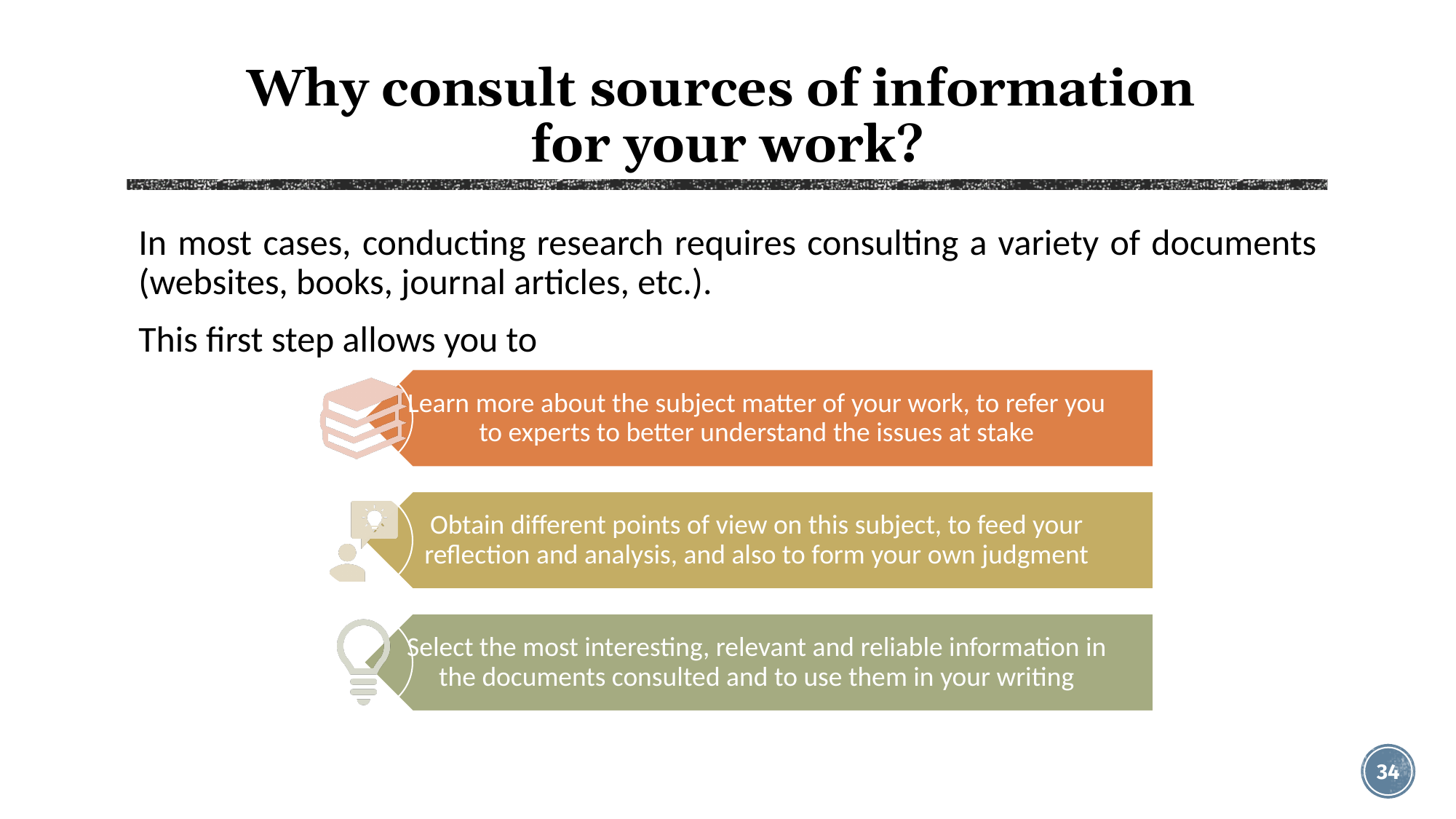

# Why consult sources of information for your work?
In most cases, conducting research requires consulting a variety of documents (websites, books, journal articles, etc.).
This first step allows you to
Learn more about the subject matter of your work, to refer you to experts to better understand the issues at stake
Obtain different points of view on this subject, to feed your reflection and analysis, and also to form your own judgment
Select the most interesting, relevant and reliable information in the documents consulted and to use them in your writing
34